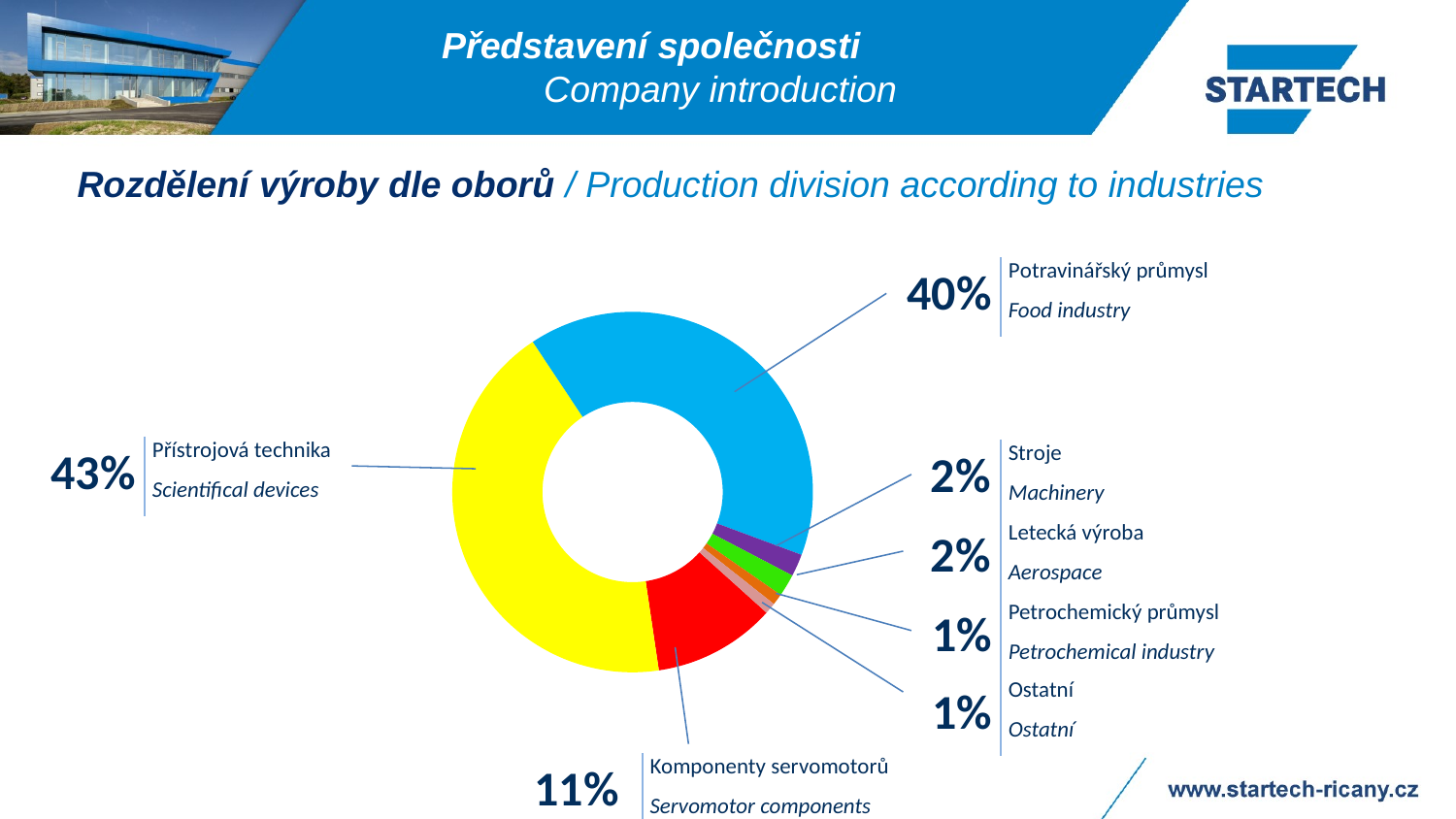

Představení společnosti
          Company introduction

### Chart

| Category | Sloupec2 |
|---|---|
| Komponenty servomotorů  Servomotor components | 11.0 |
| Komponenty vědeckých přístrojů  Scientific device components | 43.0 |
| Potravinářský průmysl Food industry | 40.0 |
| Stroje / Machinery | 2.0 |
| Letecký průmysl | 2.0 |
| Petrochemický průmysl  Petrochemical industry | 1.0 |
| Ostatní | 1.0 |
Rozdělení výroby dle oborů / Production division according to industries
| 40% | Potravinářský průmysl |
| --- | --- |
|  | Food industry |
| 43% | Přístrojová technika |
| --- | --- |
|  | Scientifical devices |
| 2% | Stroje |
| --- | --- |
|  | Machinery |

| 2% | Letecká výroba |
| --- | --- |
|  | Aerospace |
| 1% | Petrochemický průmysl |
| --- | --- |
|  | Petrochemical industry |
| 1% | Ostatní |
| --- | --- |
|  | Ostatní |
| 11% | Komponenty servomotorů |
| --- | --- |
|  | Servomotor components |